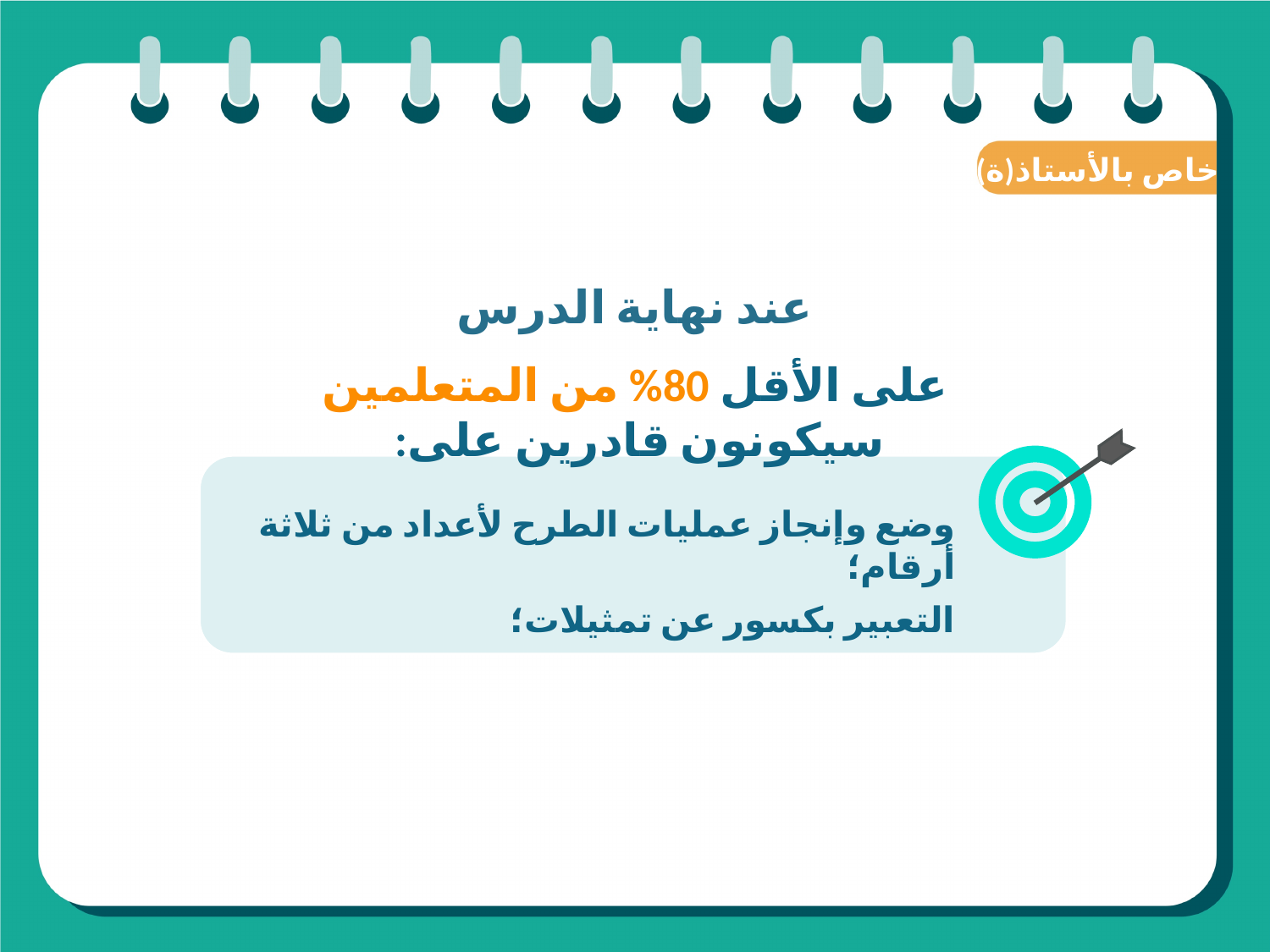

(ة)خاص بالأستاذ
عند نهاية الدرس
على الأقل 80% من المتعلمين سيكونون قادرين على:

وضع وإنجاز عمليات الطرح لأعداد من ثلاثة أرقام؛
التعبير بكسور عن تمثيلات؛